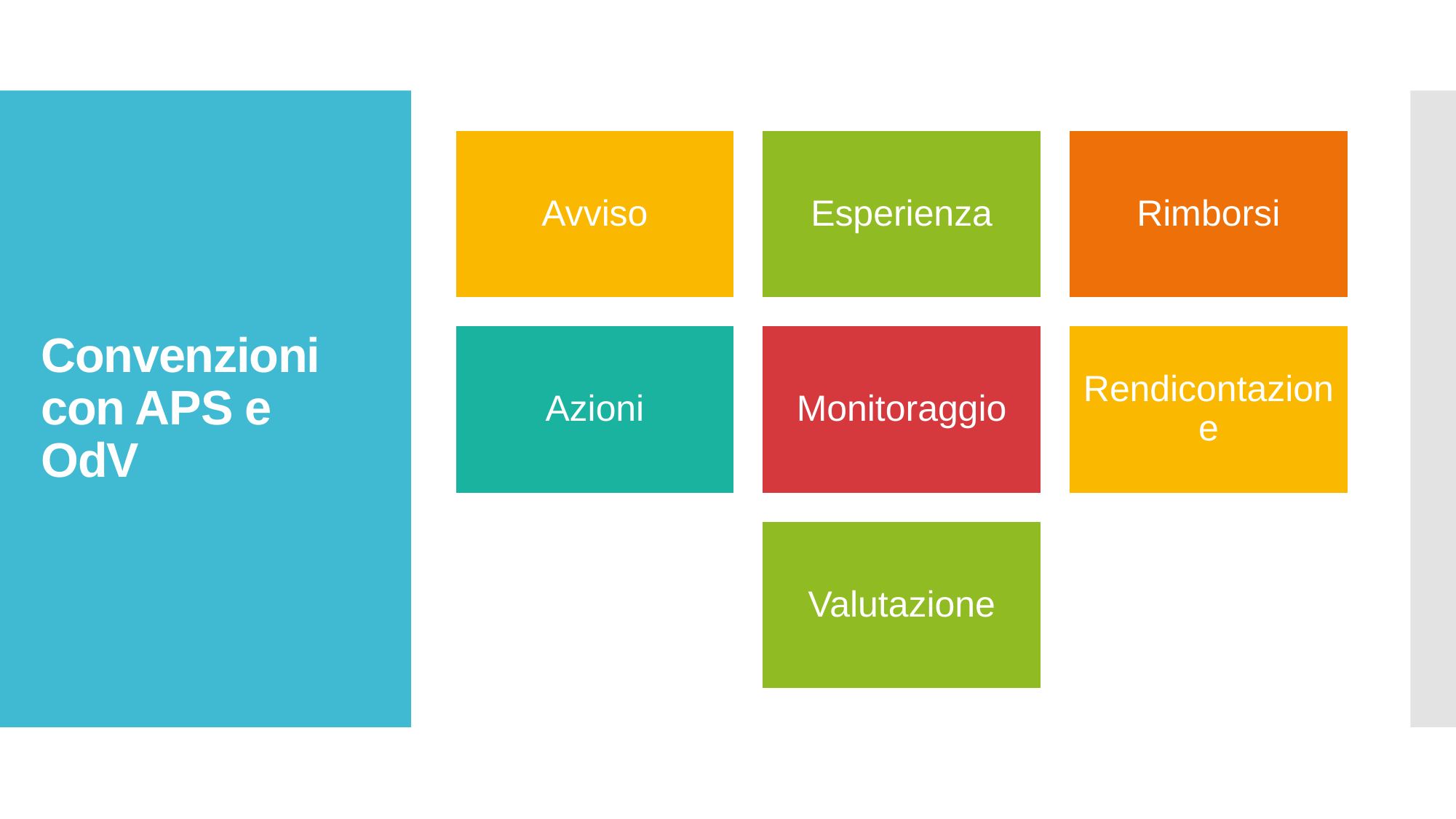

Avviso
Esperienza
Rimborsi
Azioni
Monitoraggio
Rendicontazione
Valutazione
# Convenzioni con APS e OdV